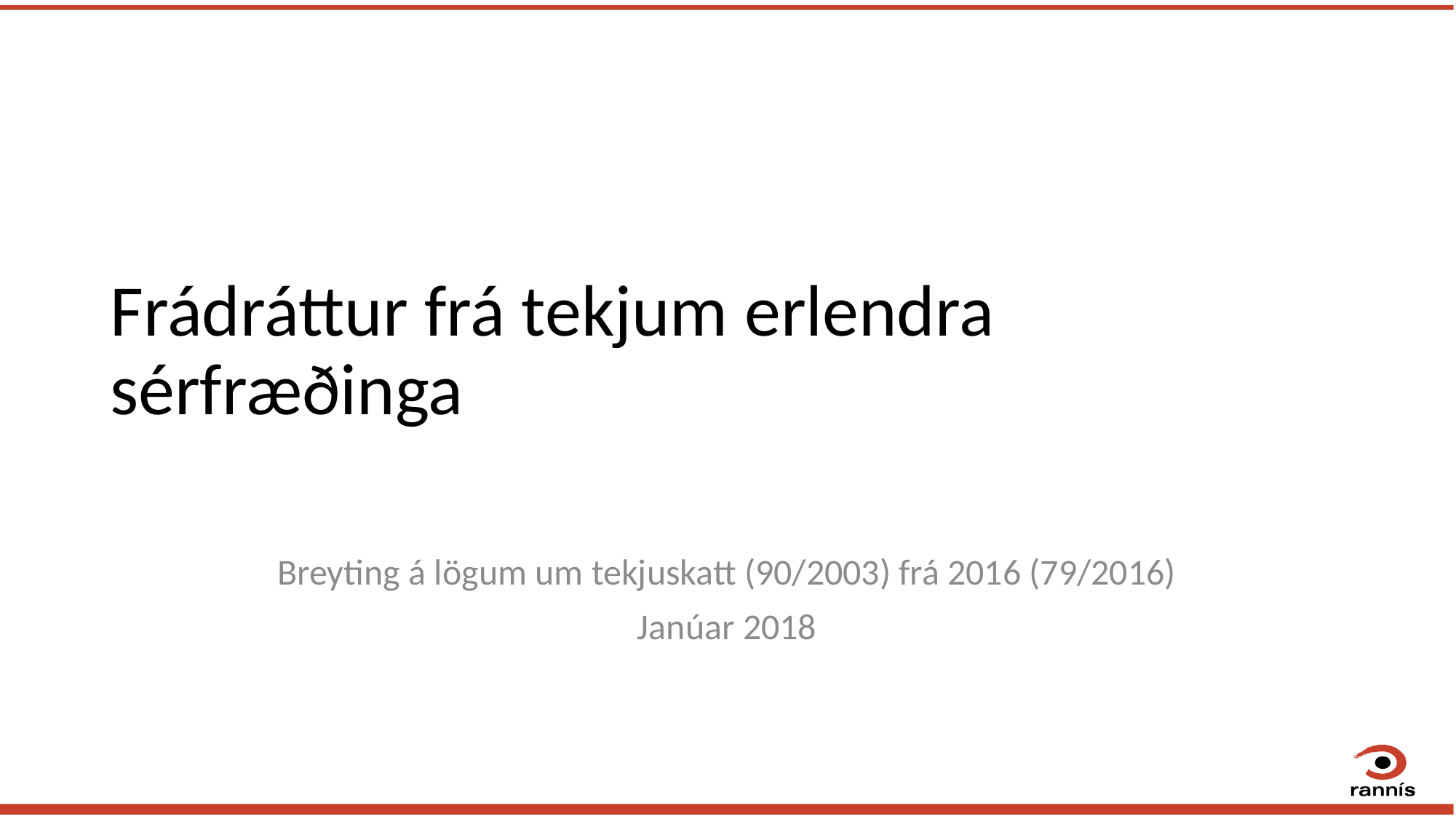

# Frádráttur frá tekjum erlendra sérfræðinga
Breyting á lögum um tekjuskatt (90/2003) frá 2016 (79/2016)
Janúar 2018